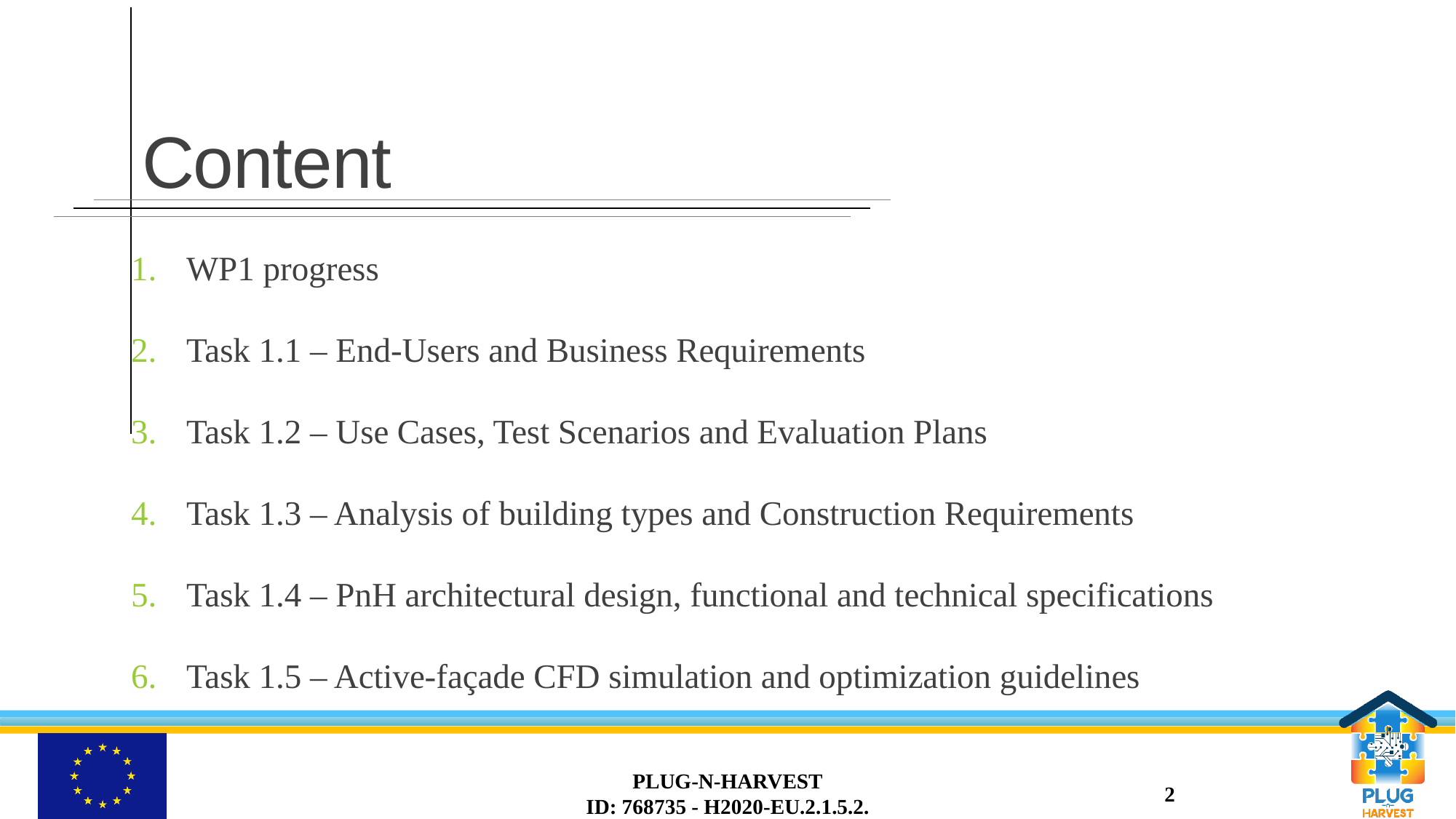

# Content
WP1 progress
Task 1.1 – End-Users and Business Requirements
Task 1.2 – Use Cases, Test Scenarios and Evaluation Plans
Task 1.3 – Analysis of building types and Construction Requirements
Task 1.4 – PnH architectural design, functional and technical specifications
Task 1.5 – Active-façade CFD simulation and optimization guidelines

PLUG-N-HARVEST
ID: 768735 - H2020-EU.2.1.5.2.
2